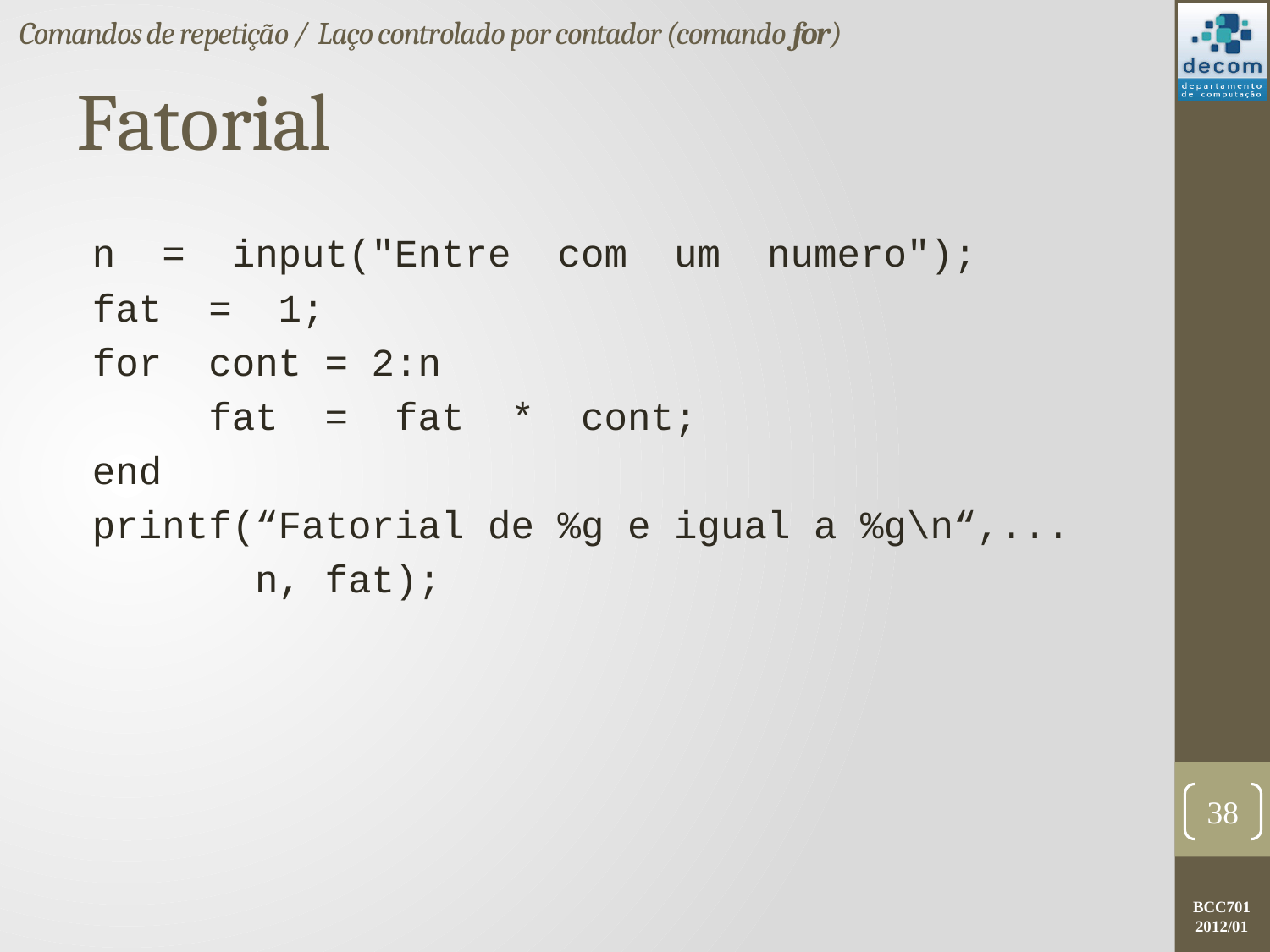

Comandos de repetição /  Laço controlado por contador (comando for)
# Fatorial
n  =  input("Entre  com  um  numero");
fat  =  1;
for  cont = 2:n
     fat  =  fat  *  cont;
end
printf(“Fatorial de %g e igual a %g\n“,...
       n, fat);
38